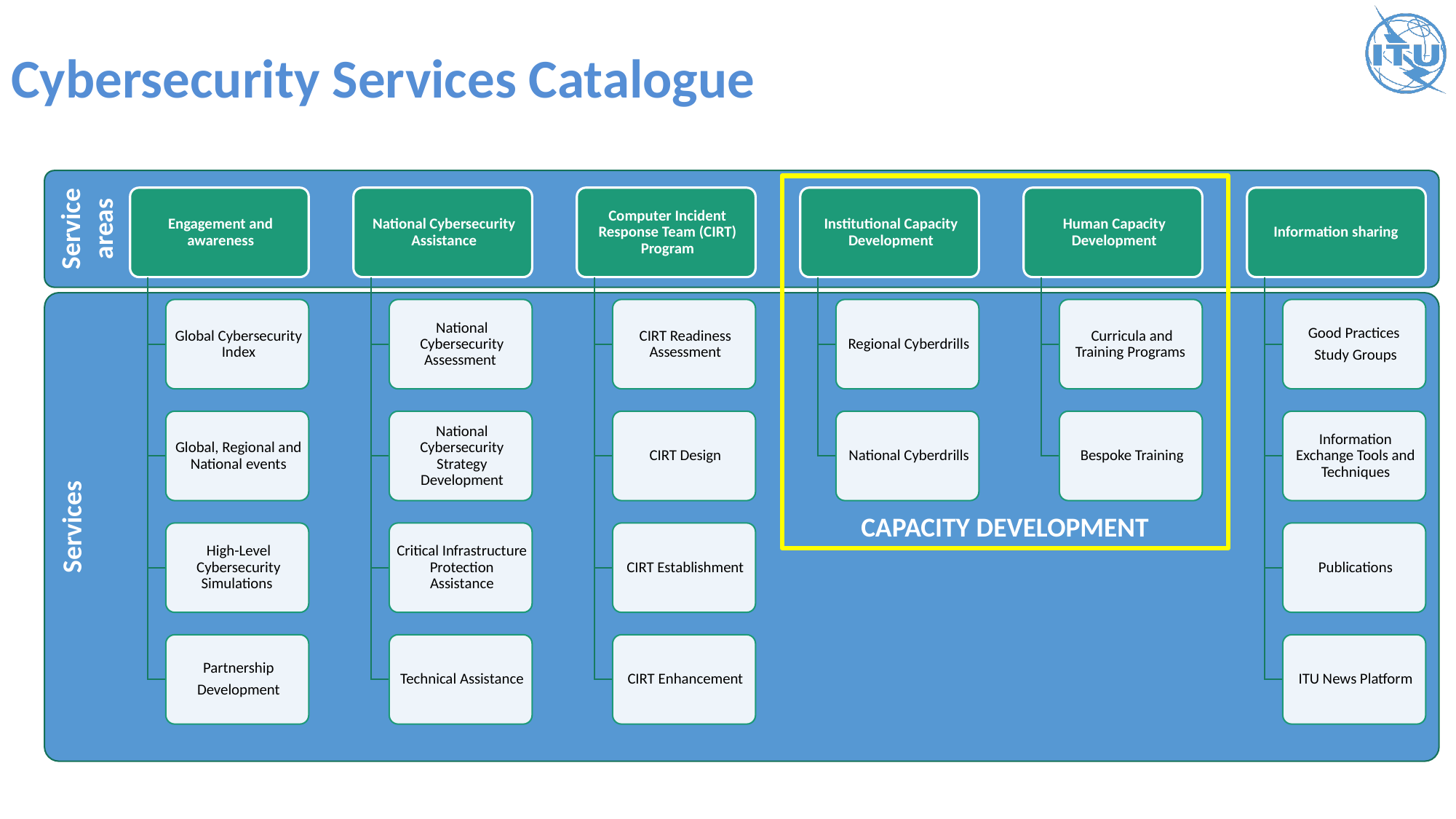

# Cybersecurity Services Catalogue
Engagement and awareness
Global Cybersecurity Index
Global, Regional and National events
High-Level Cybersecurity Simulations
Partnership
Development
National Cybersecurity Assistance
National Cybersecurity Assessment
National Cybersecurity Strategy Development
Critical Infrastructure Protection Assistance
Technical Assistance
Computer Incident Response Team (CIRT) Program
CIRT Readiness Assessment
CIRT Design
CIRT Establishment
CIRT Enhancement
Institutional Capacity Development
Regional Cyberdrills
National Cyberdrills
Human Capacity Development
Curricula and Training Programs
Bespoke Training
Information sharing
Good Practices
Study Groups
Information Exchange Tools and Techniques
Publications
ITU News Platform
Service areas

CAPACITY DEVELOPMENT
Services